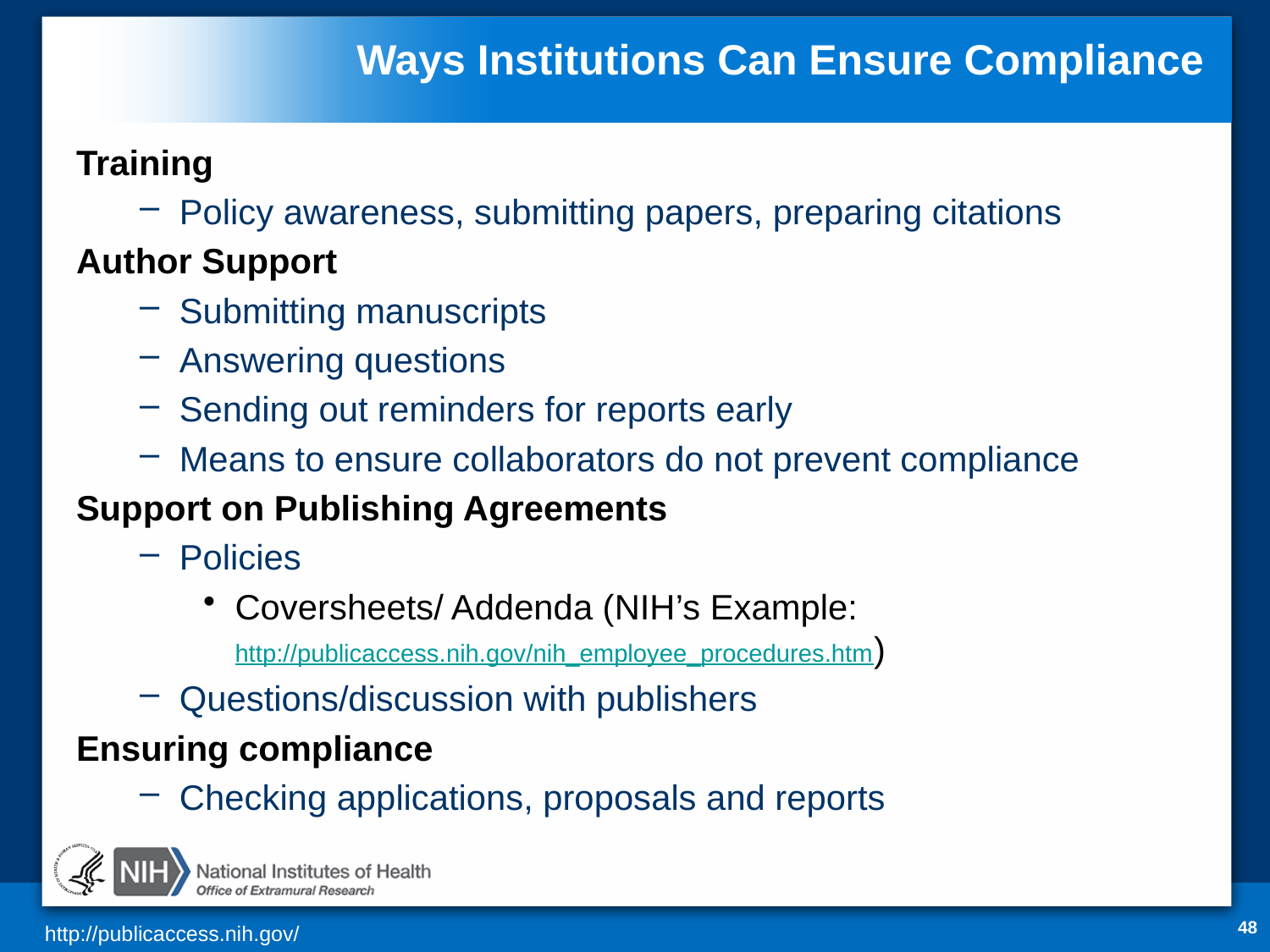

# Ways Institutions Can Ensure Compliance
Training
Policy awareness, submitting papers, preparing citations
Author Support
Submitting manuscripts
Answering questions
Sending out reminders for reports early
Means to ensure collaborators do not prevent compliance
Support on Publishing Agreements
Policies
Coversheets/ Addenda (NIH’s Example: http://publicaccess.nih.gov/nih_employee_procedures.htm)
Questions/discussion with publishers
Ensuring compliance
Checking applications, proposals and reports
48